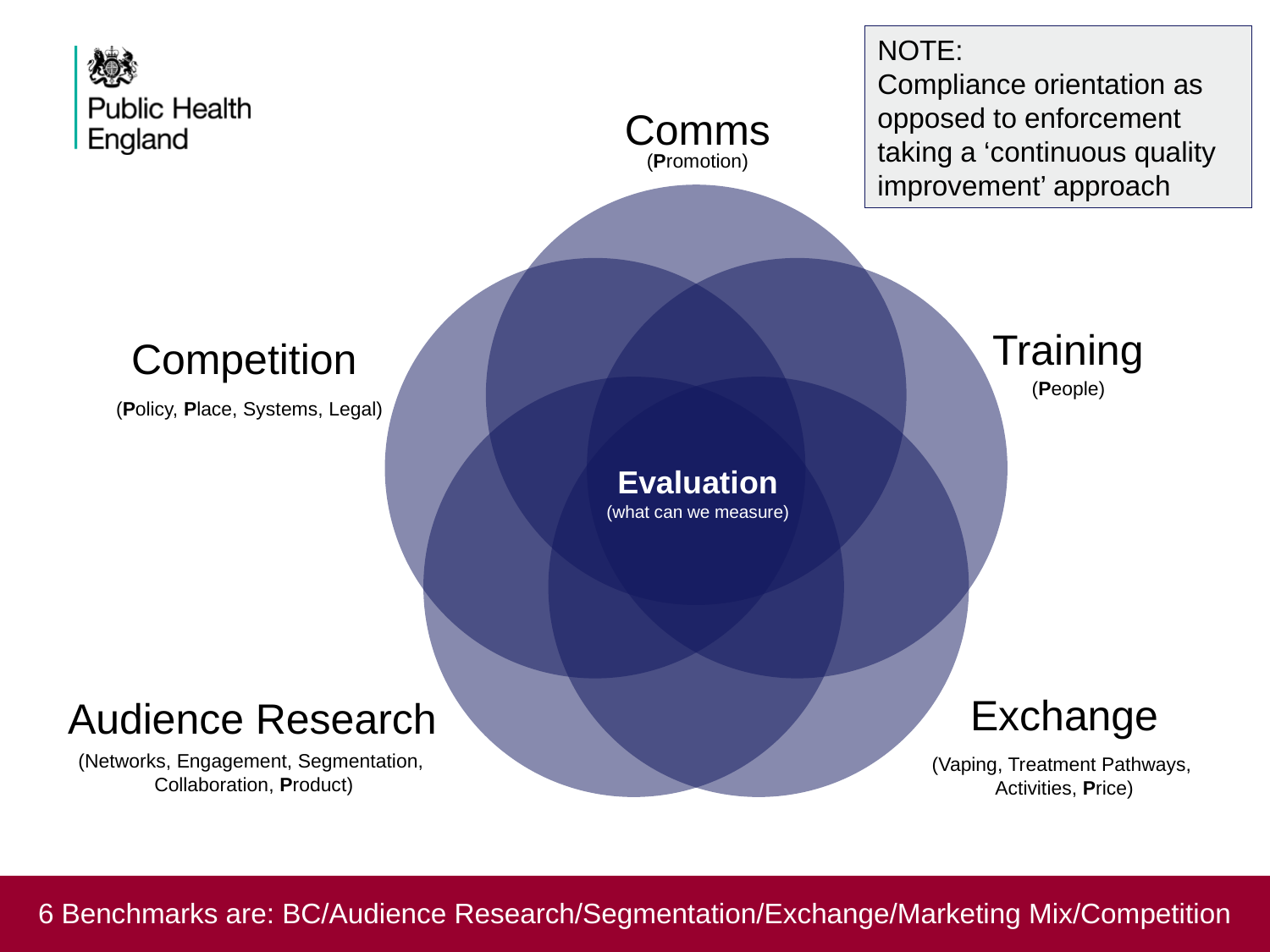

NOTE:
Compliance orientation as opposed to enforcement taking a ‘continuous quality improvement’ approach

Comms
(Promotion)
Training
Competition
(People)
(Policy, Place, Systems, Legal)
Evaluation
(what can we measure)
Exchange
Audience Research
(Networks, Engagement, Segmentation,
Collaboration, Product)
(Vaping, Treatment Pathways,
Activities, Price)

6 Benchmarks are: BC/Audience Research/Segmentation/Exchange/Marketing Mix/Competition